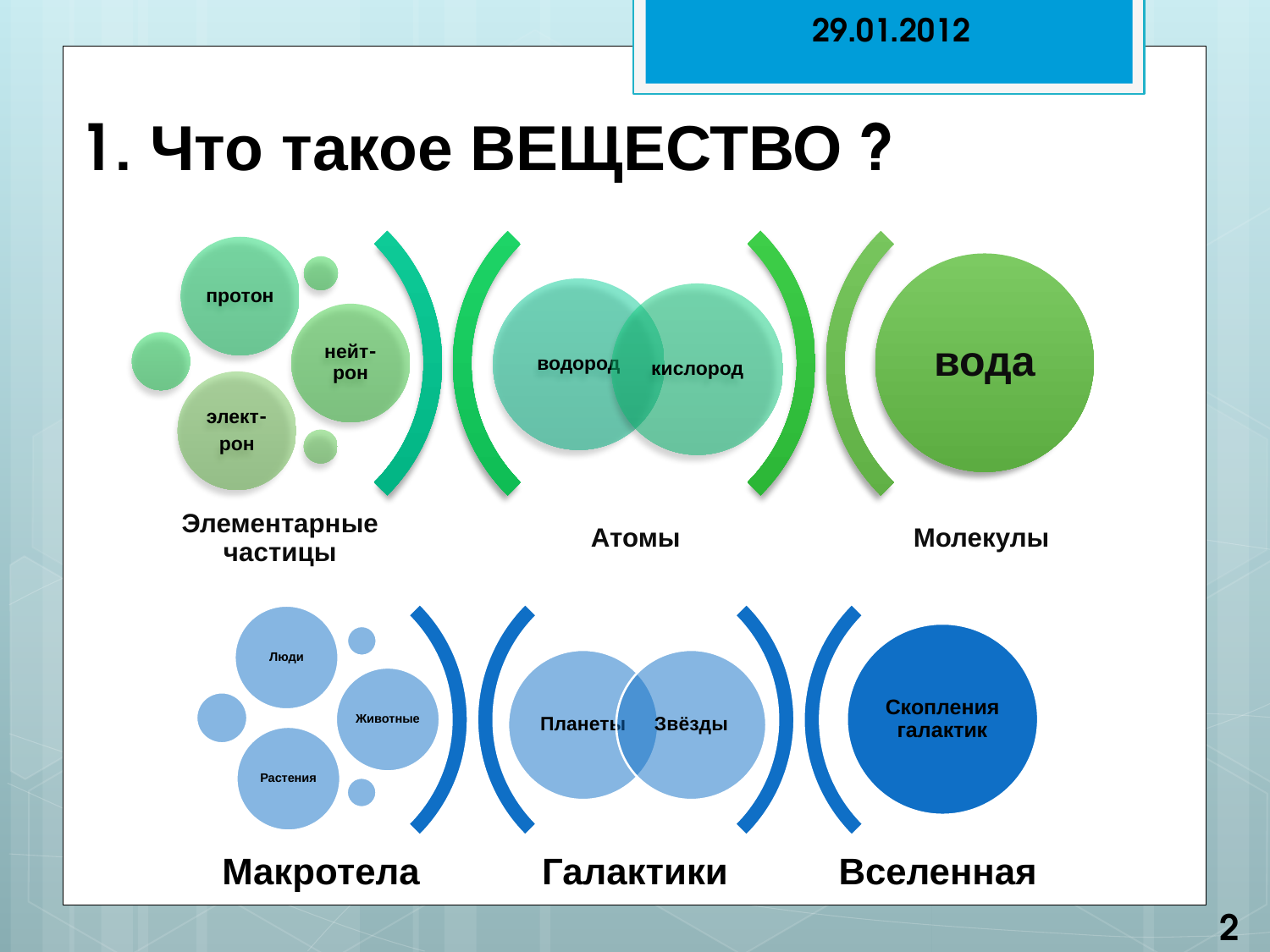

29.01.2012
1. Что такое ВЕЩЕСТВО ?
Атомы
Молекулы
водород
кислород
протон
нейт-рон
элект-
рон
вода
Элементарные частицы
Галактики
Вселенная
Планеты
Звёзды
Люди
Животные
Растения
Скопления галактик
Макротела
2